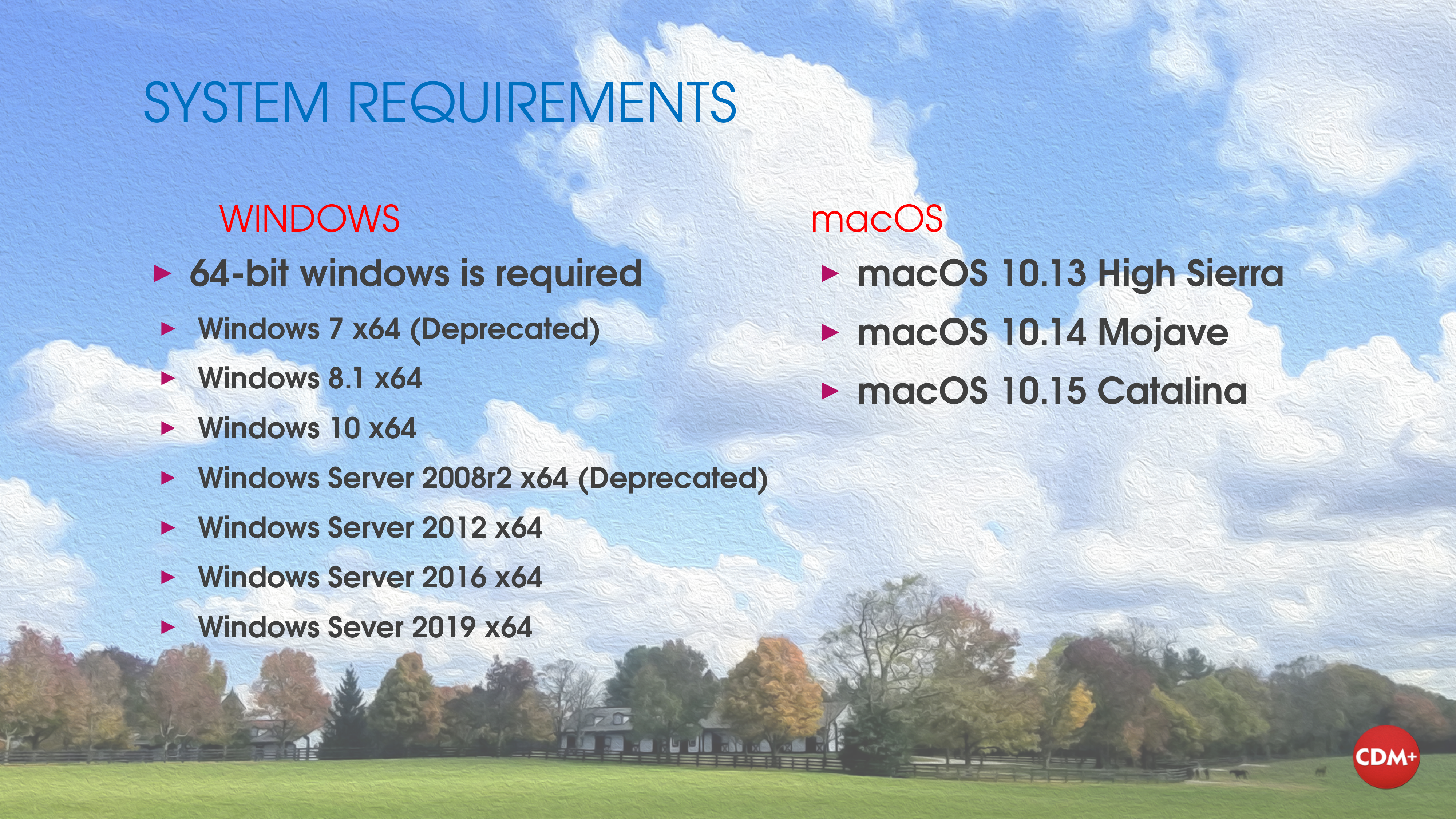

# SYSTEM REQUIREMENTS
WINDOWS
macOS
64-bit windows is required
macOS 10.13 High Sierra
macOS 10.14 Mojave
macOS 10.15 Catalina
Windows 7 x64 (Deprecated)
Windows 8.1 x64
Windows 10 x64
Windows Server 2008r2 x64 (Deprecated)
Windows Server 2012 x64
Windows Server 2016 x64
Windows Sever 2019 x64